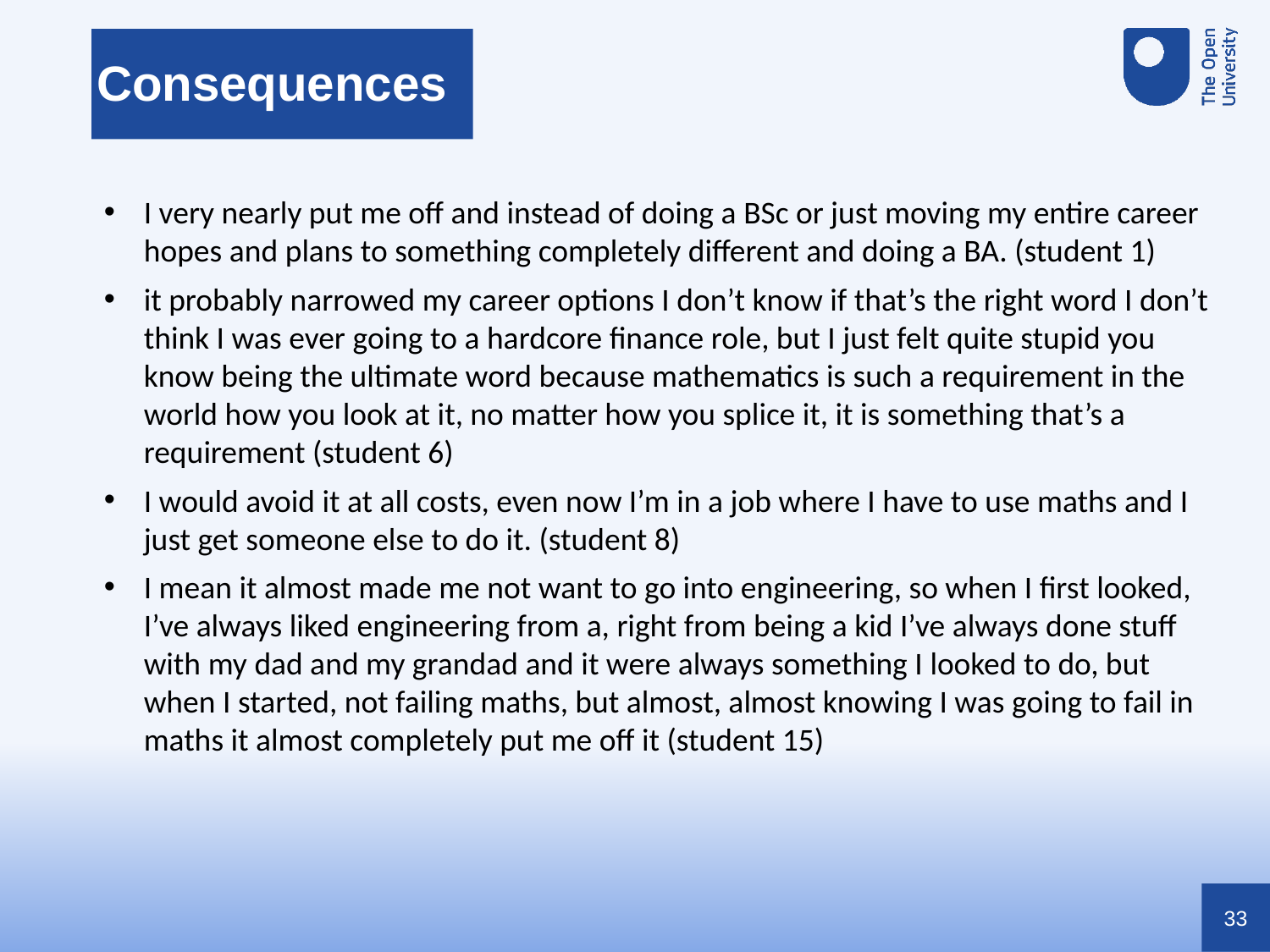

Consequences
I very nearly put me off and instead of doing a BSc or just moving my entire career hopes and plans to something completely different and doing a BA. (student 1)
it probably narrowed my career options I don’t know if that’s the right word I don’t think I was ever going to a hardcore finance role, but I just felt quite stupid you know being the ultimate word because mathematics is such a requirement in the world how you look at it, no matter how you splice it, it is something that’s a requirement (student 6)
I would avoid it at all costs, even now I’m in a job where I have to use maths and I just get someone else to do it. (student 8)
I mean it almost made me not want to go into engineering, so when I first looked, I’ve always liked engineering from a, right from being a kid I’ve always done stuff with my dad and my grandad and it were always something I looked to do, but when I started, not failing maths, but almost, almost knowing I was going to fail in maths it almost completely put me off it (student 15)